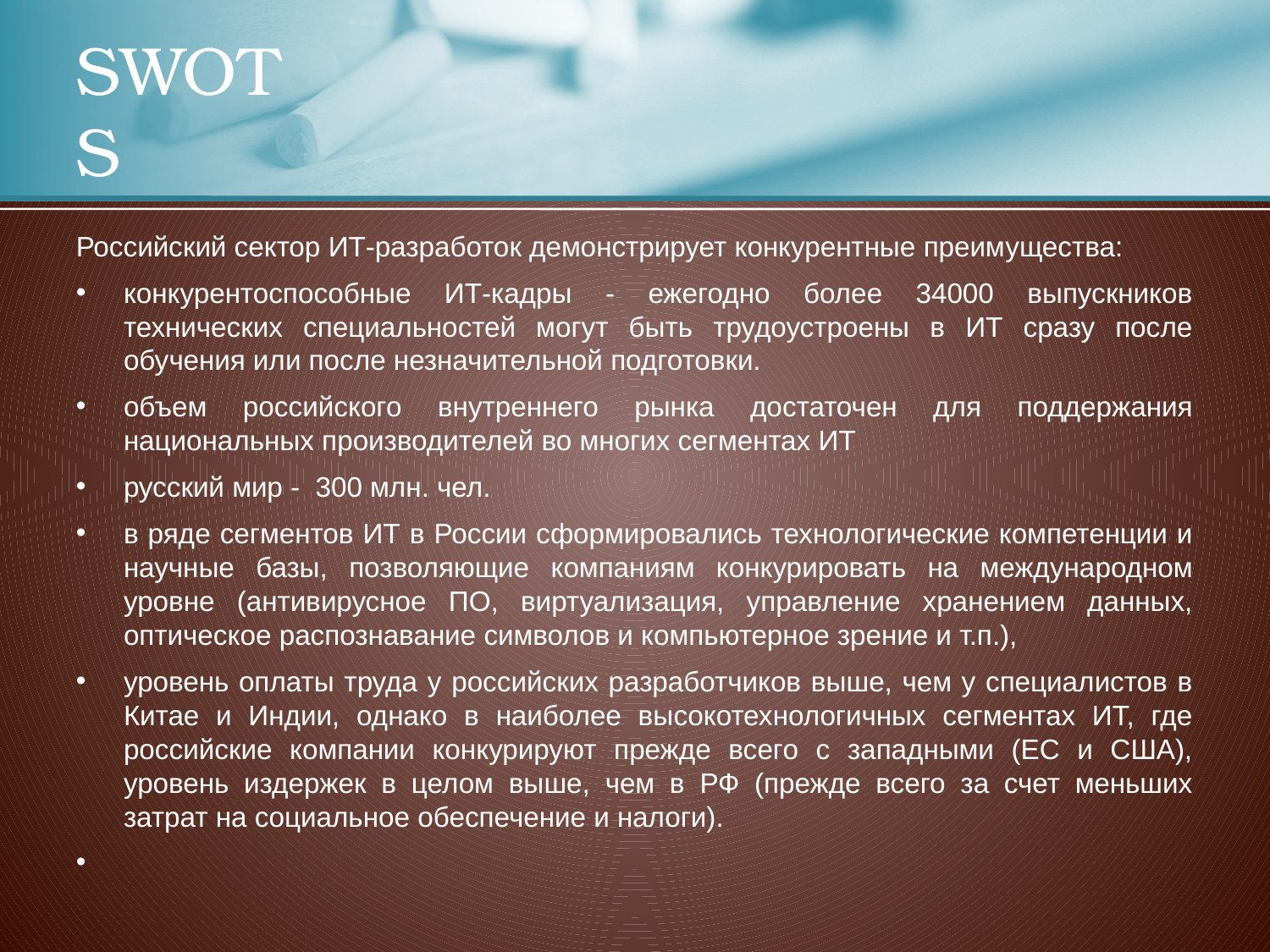

# SWOT S
Российский сектор ИТ-разработок демонстрирует конкурентные преимущества:
конкурентоспособные ИТ-кадры - ежегодно более 34000 выпускников технических специальностей могут быть трудоустроены в ИТ сразу после обучения или после незначительной подготовки.
объем российского внутреннего рынка достаточен для поддержания национальных производителей во многих сегментах ИТ
русский мир -  300 млн. чел.
в ряде сегментов ИТ в России сформировались технологические компетенции и научные базы, позволяющие компаниям конкурировать на международном уровне (антивирусное ПО, виртуализация, управление хранением данных, оптическое распознавание символов и компьютерное зрение и т.п.),
уровень оплаты труда у российских разработчиков выше, чем у специалистов в Китае и Индии, однако в наиболее высокотехнологичных сегментах ИТ, где российские компании конкурируют прежде всего с западными (ЕС и США), уровень издержек в целом выше, чем в РФ (прежде всего за счет меньших затрат на социальное обеспечение и налоги).